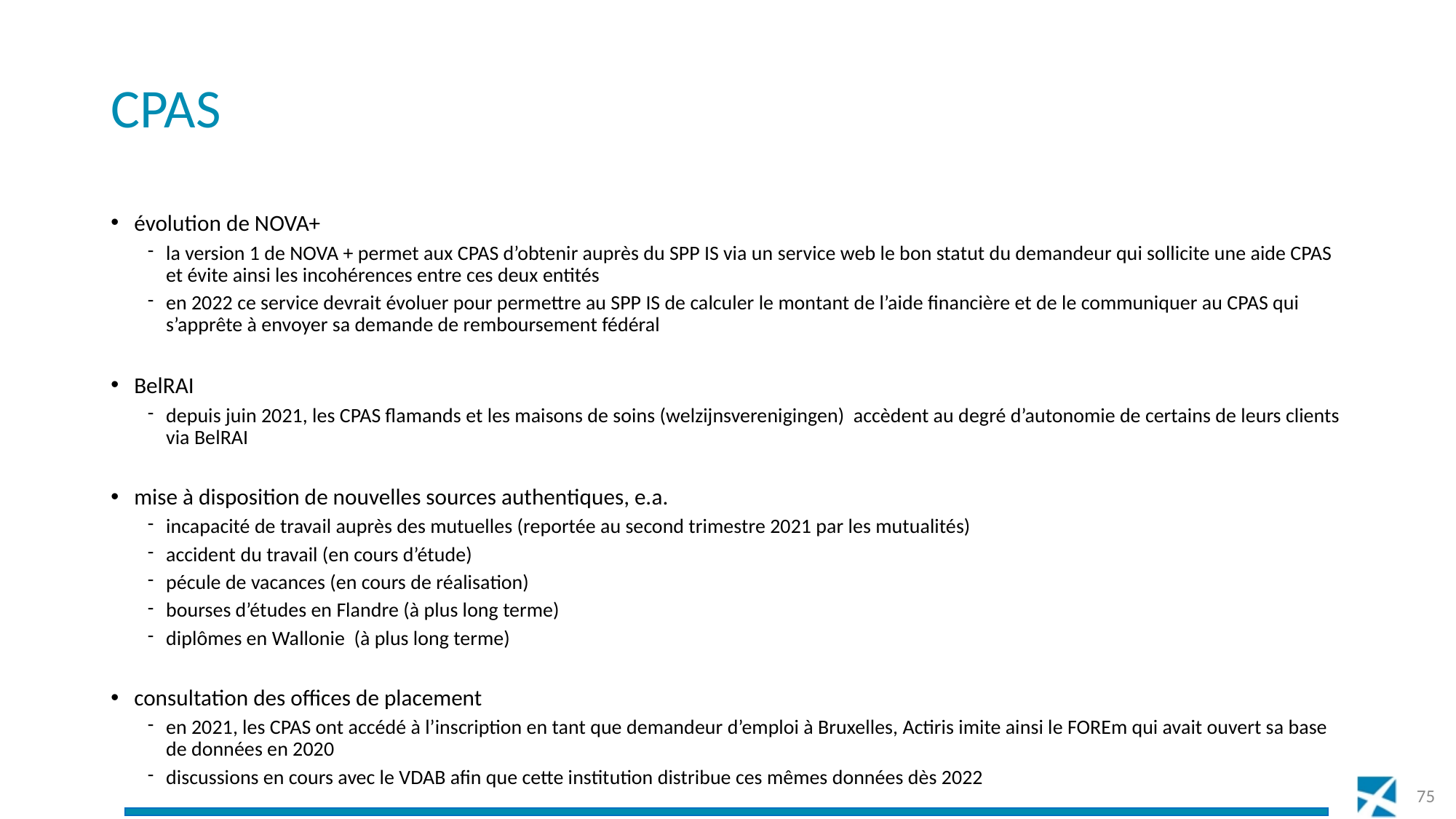

# CPAS
évolution de NOVA+
la version 1 de NOVA + permet aux CPAS d’obtenir auprès du SPP IS via un service web le bon statut du demandeur qui sollicite une aide CPAS  et évite ainsi les incohérences entre ces deux entités
en 2022 ce service devrait évoluer pour permettre au SPP IS de calculer le montant de l’aide financière et de le communiquer au CPAS qui s’apprête à envoyer sa demande de remboursement fédéral

BelRAI
depuis juin 2021, les CPAS flamands et les maisons de soins (welzijnsverenigingen)  accèdent au degré d’autonomie de certains de leurs clients via BelRAI

mise à disposition de nouvelles sources authentiques, e.a.
incapacité de travail auprès des mutuelles (reportée au second trimestre 2021 par les mutualités)
accident du travail (en cours d’étude)
pécule de vacances (en cours de réalisation)
bourses d’études en Flandre (à plus long terme)
diplômes en Wallonie  (à plus long terme)

consultation des offices de placement
en 2021, les CPAS ont accédé à l’inscription en tant que demandeur d’emploi à Bruxelles, Actiris imite ainsi le FOREm qui avait ouvert sa base de données en 2020
discussions en cours avec le VDAB afin que cette institution distribue ces mêmes données dès 2022